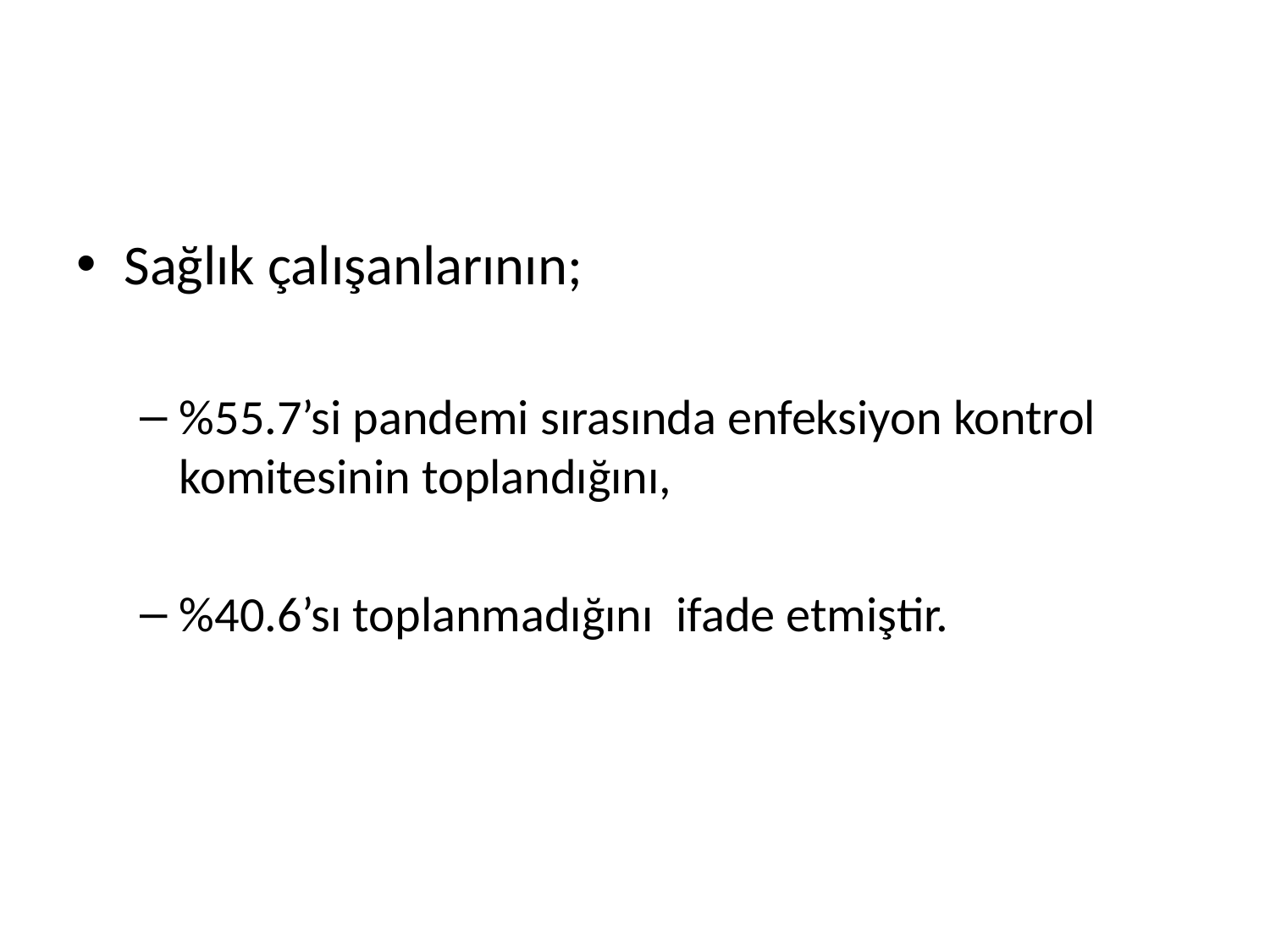

#
Sağlık çalışanlarının;

%55.7’si pandemi sırasında enfeksiyon kontrol komitesinin toplandığını,

%40.6’sı toplanmadığını  ifade etmiştir.